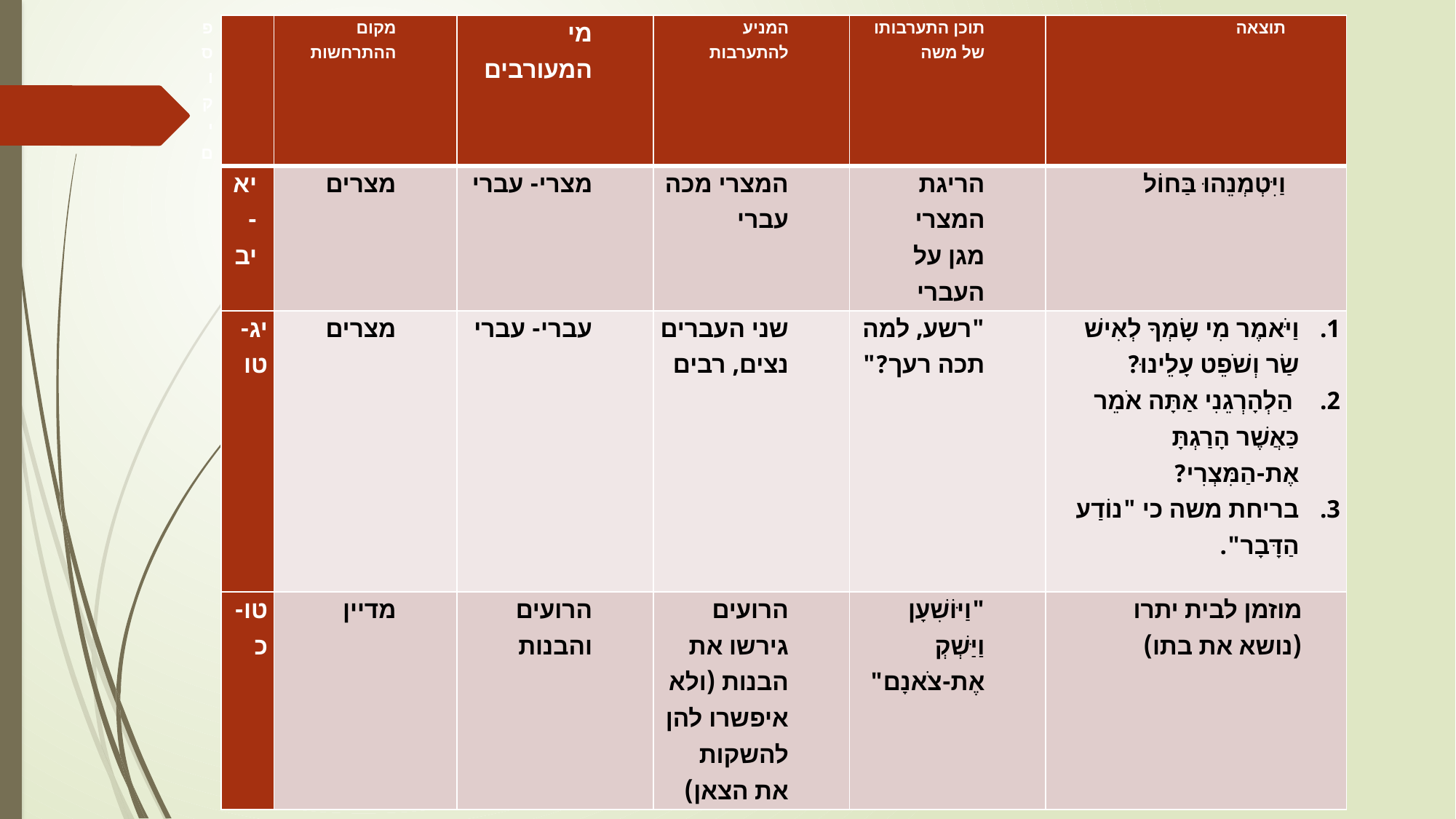

| פסוקים | מקום ההתרחשות | מי המעורבים | המניע להתערבות | תוכן התערבותו של משה | תוצאה |
| --- | --- | --- | --- | --- | --- |
| יא- יב | מצרים | מצרי- עברי | המצרי מכה עברי | הריגת המצרי מגן על העברי | וַיִּטְמְנֵהוּ בַּחוֹל |
| יג- טו | מצרים | עברי- עברי | שני העברים נצים, רבים | "רשע, למה תכה רעך?" | וַיֹּאמֶר מִי שָׂמְךָ לְאִישׁ שַׂר וְשֹׁפֵט עָלֵינוּ? הַלְהָרְגֵנִי אַתָּה אֹמֵר כַּאֲשֶׁר הָרַגְתָּ אֶת-הַמִּצְרִי? בריחת משה כי "נוֹדַע הַדָּבָר". |
| טו-כ | מדיין | הרועים והבנות | הרועים גירשו את הבנות (ולא איפשרו להן להשקות את הצאן) | "וַיּוֹשִׁעָן וַיַּשְׁקְ אֶת-צֹאנָם" | מוזמן לבית יתרו (נושא את בתו) |